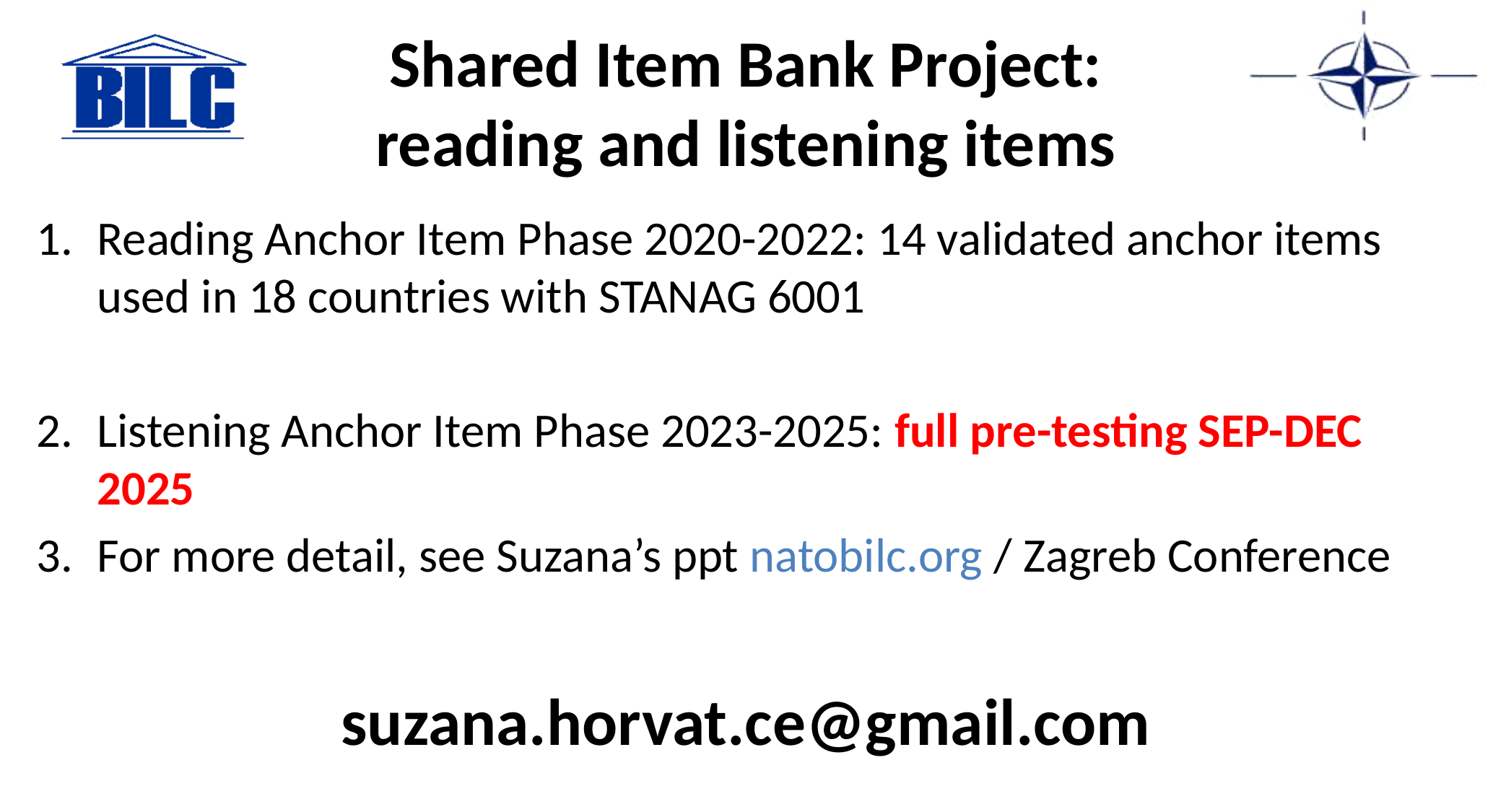

# Shared Item Bank Project: reading and listening items
Reading Anchor Item Phase 2020-2022: 14 validated anchor items used in 18 countries with STANAG 6001

Listening Anchor Item Phase 2023-2025: full pre-testing SEP-DEC 2025
For more detail, see Suzana’s ppt natobilc.org / Zagreb Conference

suzana.horvat.ce@gmail.com